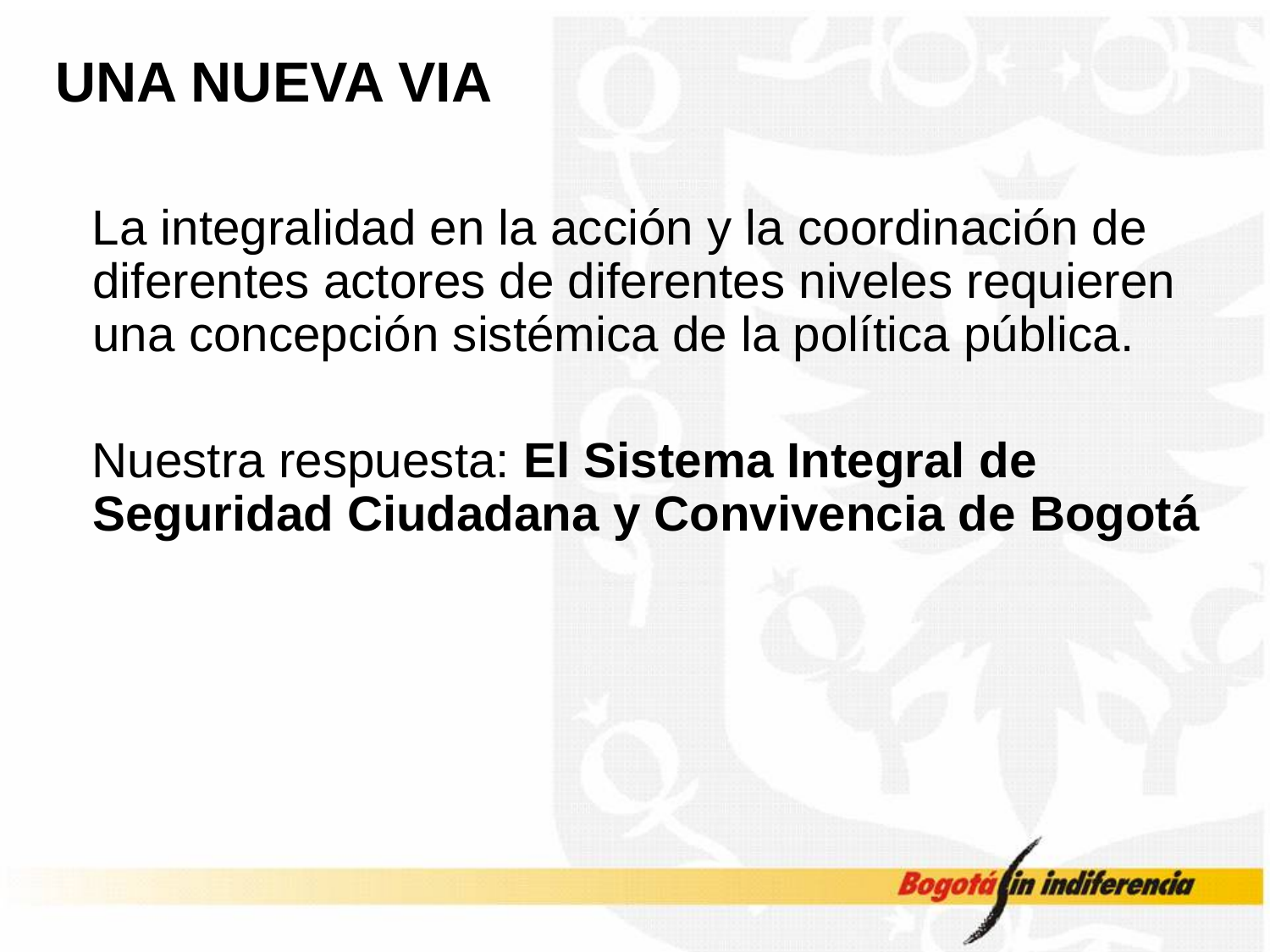

# UNA NUEVA VIA

La integralidad en la acción y la coordinación de diferentes actores de diferentes niveles requieren una concepción sistémica de la política pública.

Nuestra respuesta: El Sistema Integral de Seguridad Ciudadana y Convivencia de Bogotá